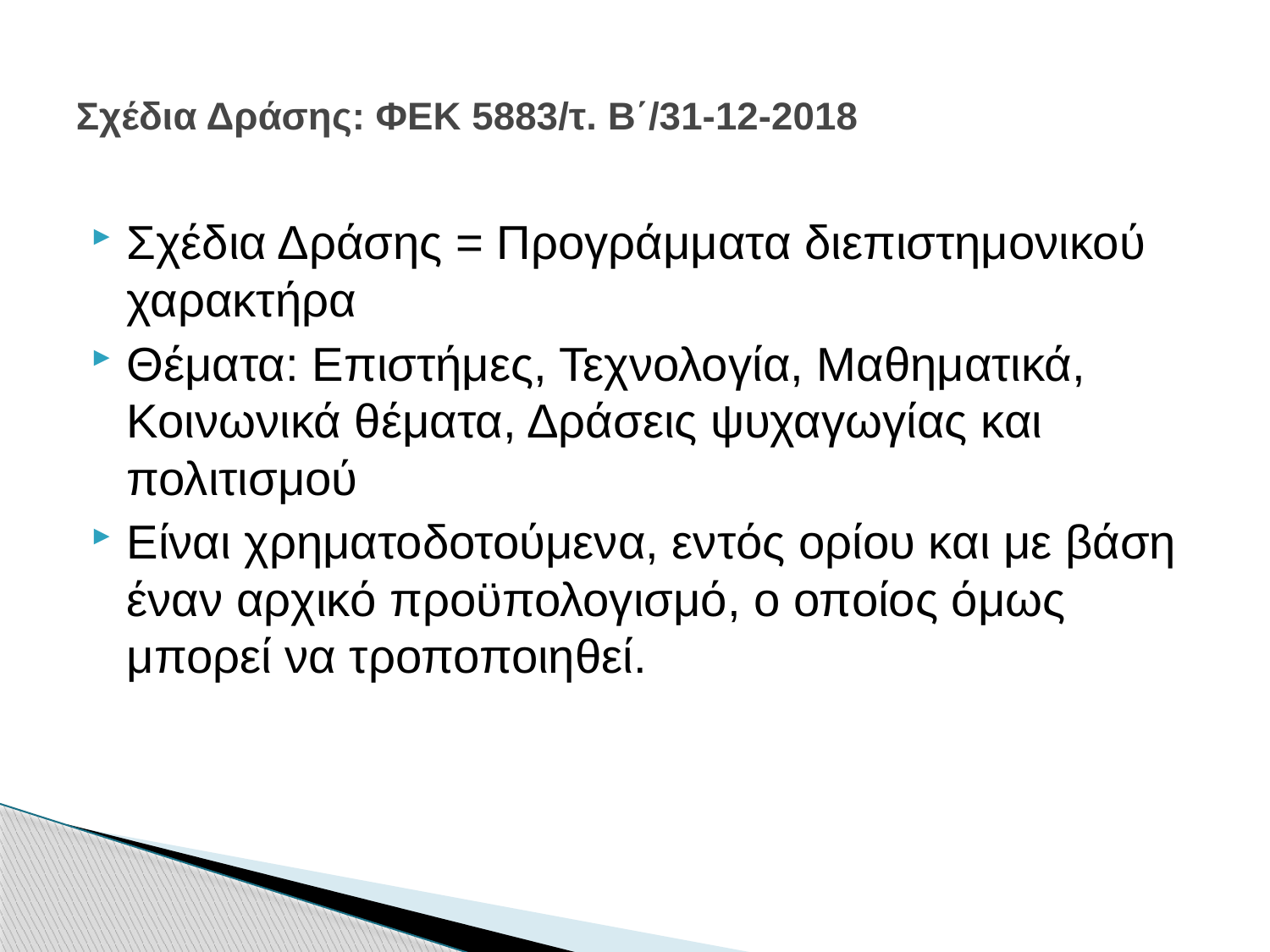

# Σχέδια Δράσης: ΦΕΚ 5883/τ. Β΄/31-12-2018
Σχέδια Δράσης = Προγράμματα διεπιστημονικού χαρακτήρα
Θέματα: Επιστήμες, Τεχνολογία, Μαθηματικά, Κοινωνικά θέματα, Δράσεις ψυχαγωγίας και πολιτισμού
Είναι χρηματοδοτούμενα, εντός ορίου και με βάση έναν αρχικό προϋπολογισμό, ο οποίος όμως μπορεί να τροποποιηθεί.